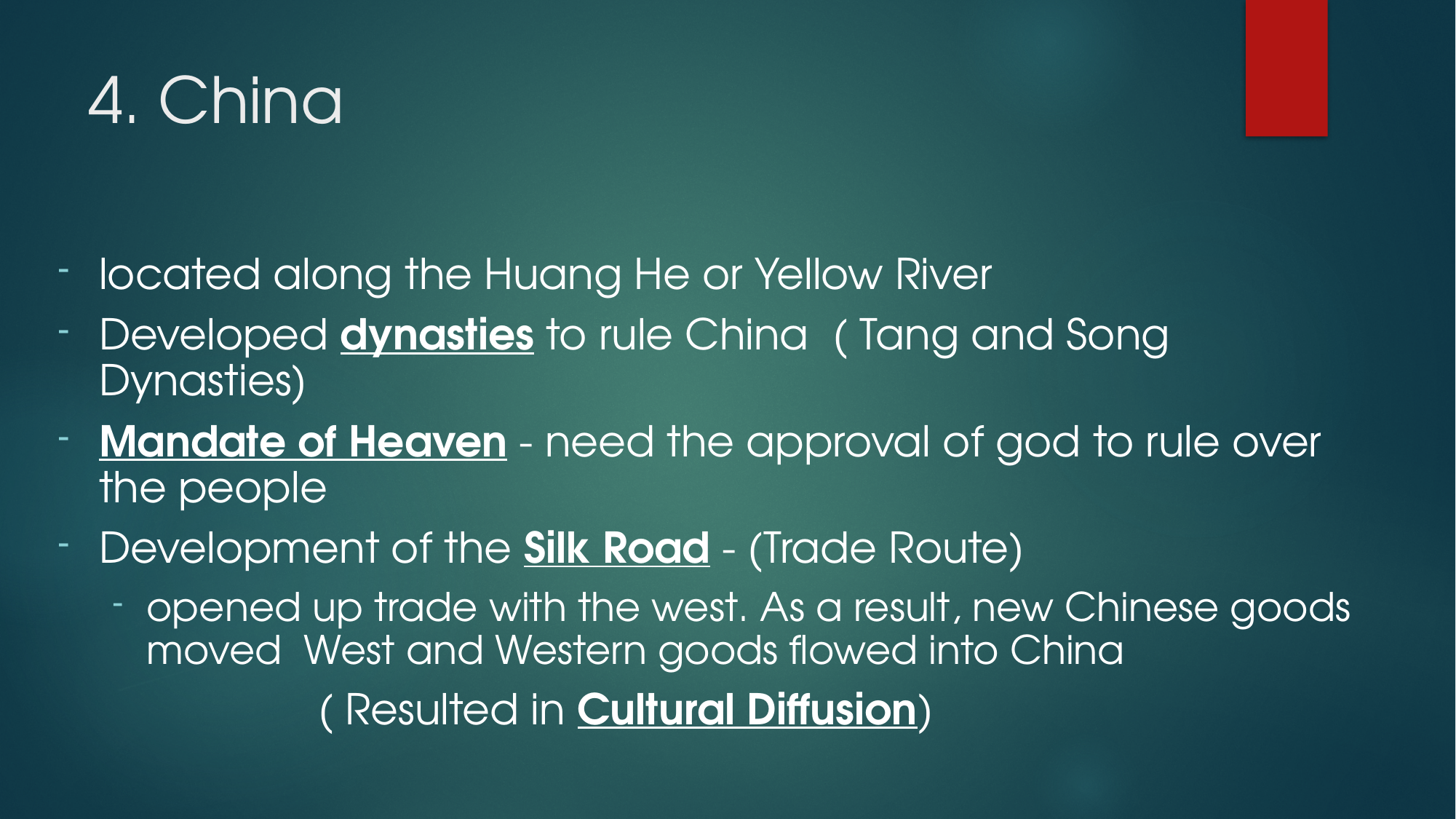

# 4. China
located along the Huang He or Yellow River
Developed dynasties to rule China  ( Tang and Song Dynasties)
Mandate of Heaven - need the approval of god to rule over the people
Development of the Silk Road - (Trade Route)
opened up trade with the west. As a result, new Chinese goods moved  West and Western goods flowed into China
                      ( Resulted in Cultural Diffusion)